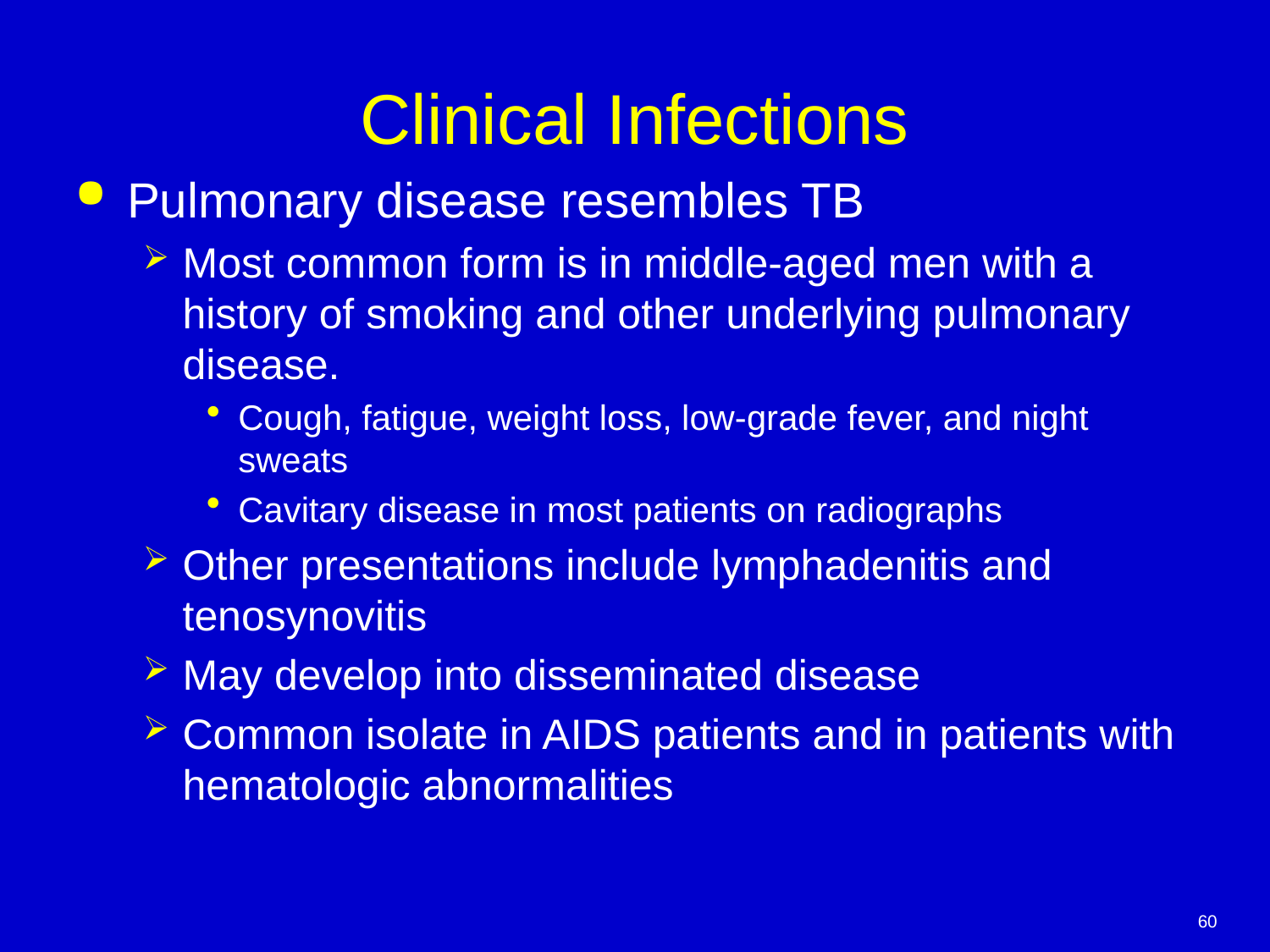

# Clinical Infections
Pulmonary disease resembles TB
Most common form is in middle-aged men with a history of smoking and other underlying pulmonary disease.
Cough, fatigue, weight loss, low-grade fever, and night sweats
Cavitary disease in most patients on radiographs
Other presentations include lymphadenitis and tenosynovitis
May develop into disseminated disease
Common isolate in AIDS patients and in patients with hematologic abnormalities